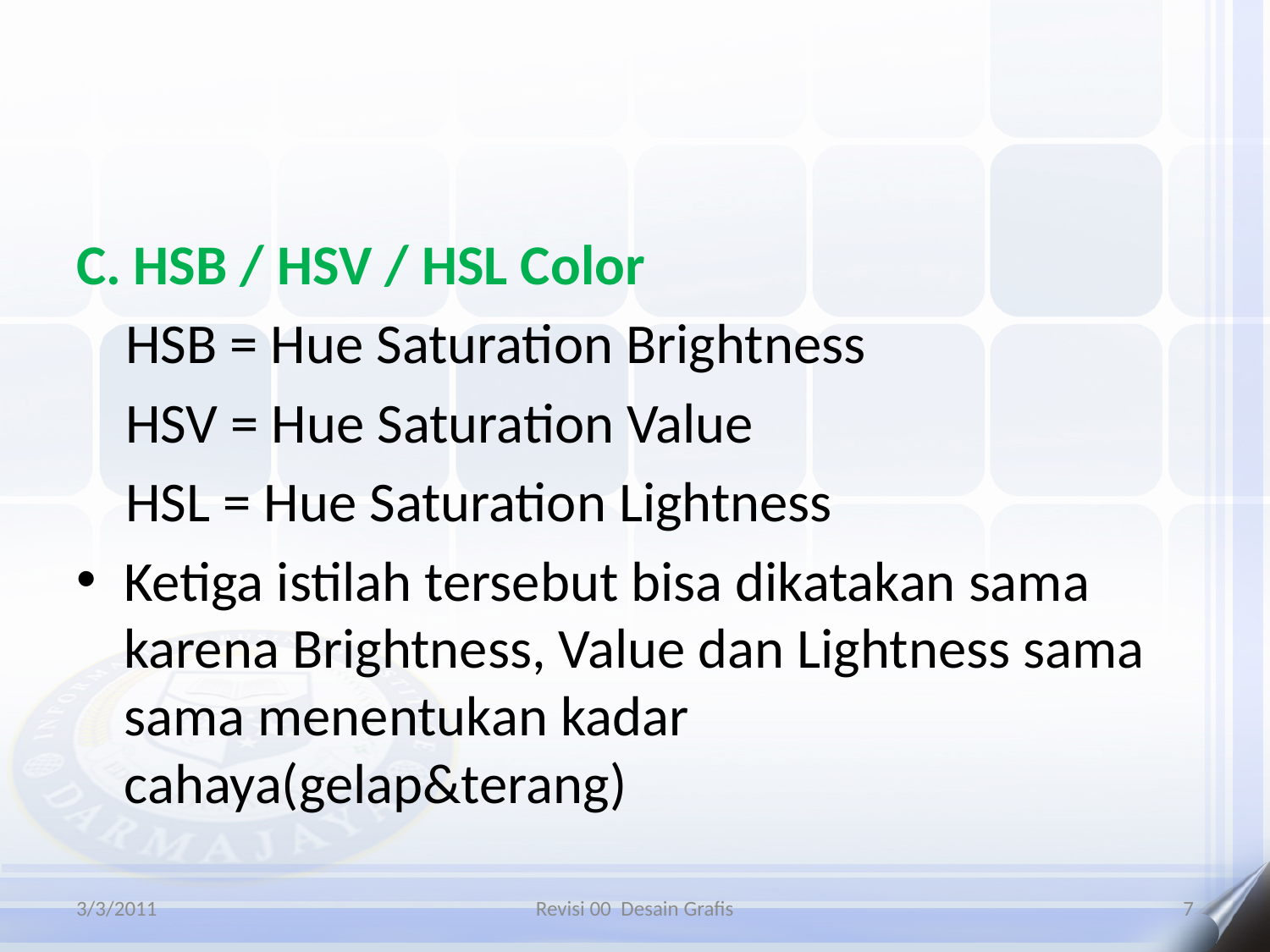

#
C. HSB / HSV / HSL Color
HSB = Hue Saturation Brightness
HSV = Hue Saturation Value
HSL = Hue Saturation Lightness
Ketiga istilah tersebut bisa dikatakan sama karena Brightness, Value dan Lightness sama sama menentukan kadar cahaya(gelap&terang)
3/3/2011
Revisi 00  Desain Grafis
7